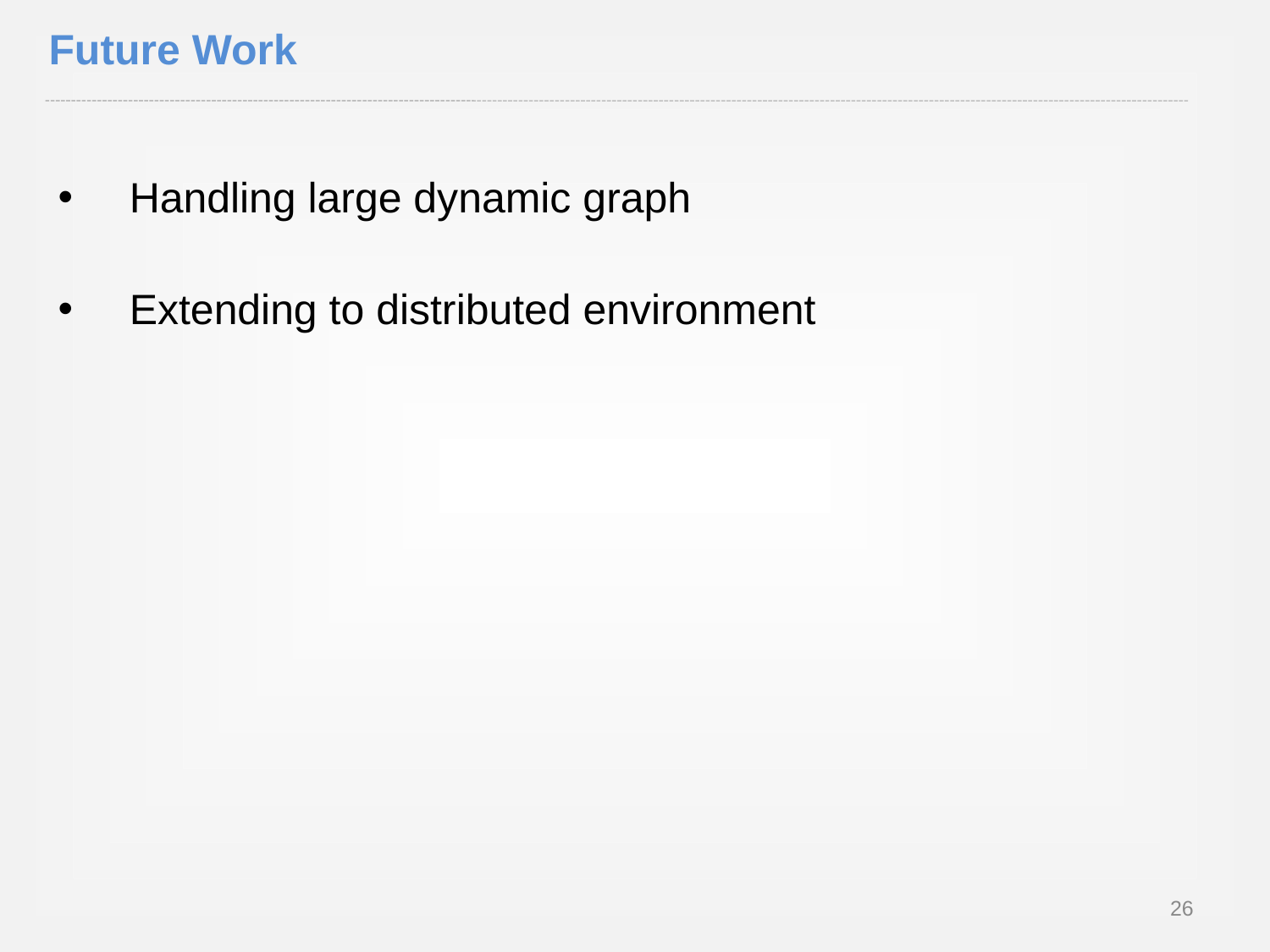

Future Work

Handling large dynamic graph

Extending to distributed environment

26